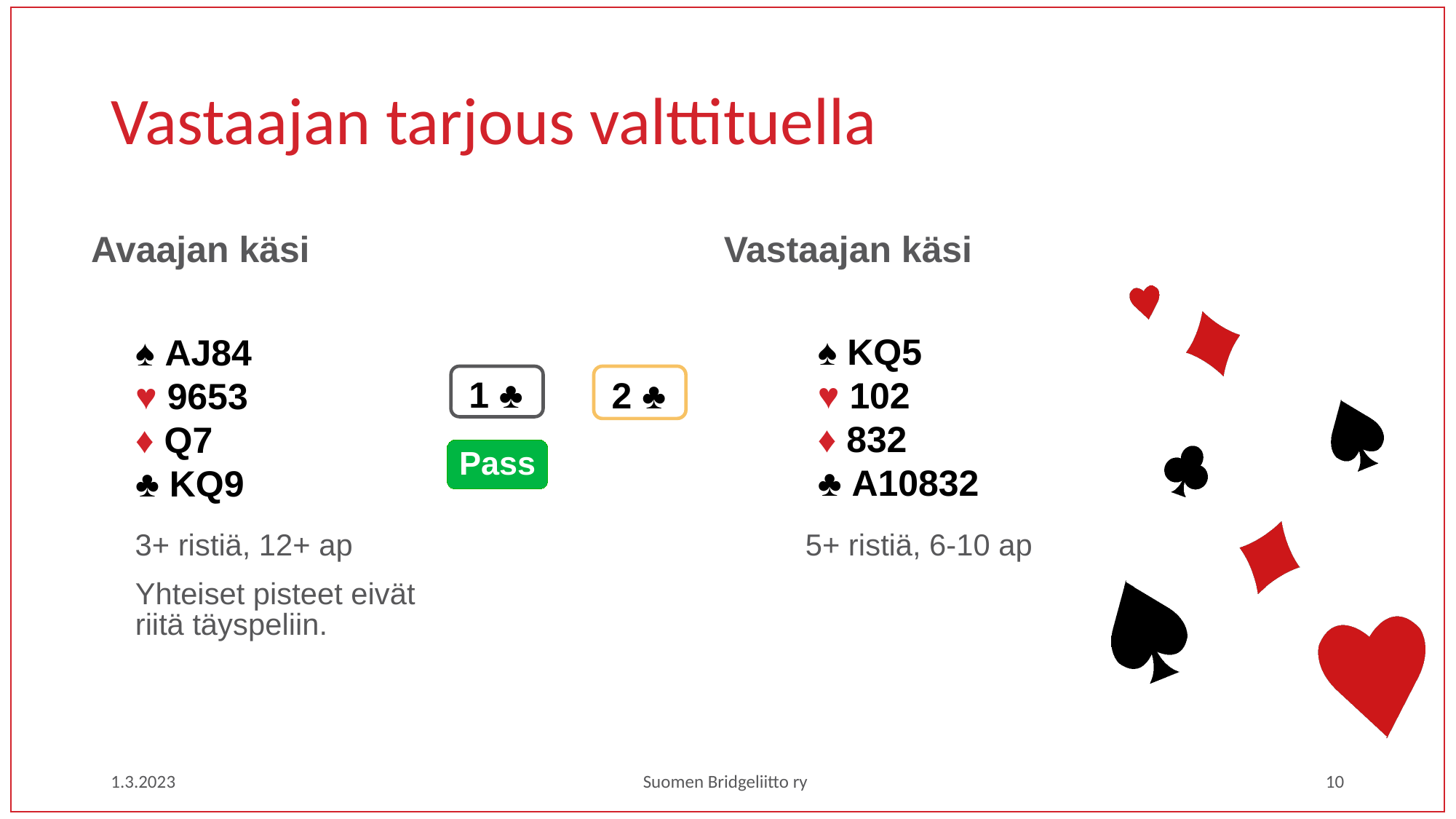

# Vastaajan tarjous valttituella
Vastaajan käsi
Avaajan käsi
♠ KQ5
♥ 102
♦ 832
♣ A10832
♠ AJ84
♥ 9653
♦ Q7
♣ KQ9
1 ♣
2 ♣
Pass
5+ ristiä, 6-10 ap
3+ ristiä, 12+ ap
Yhteiset pisteet eivät riitä täyspeliin.
1.3.2023
Suomen Bridgeliitto ry
10